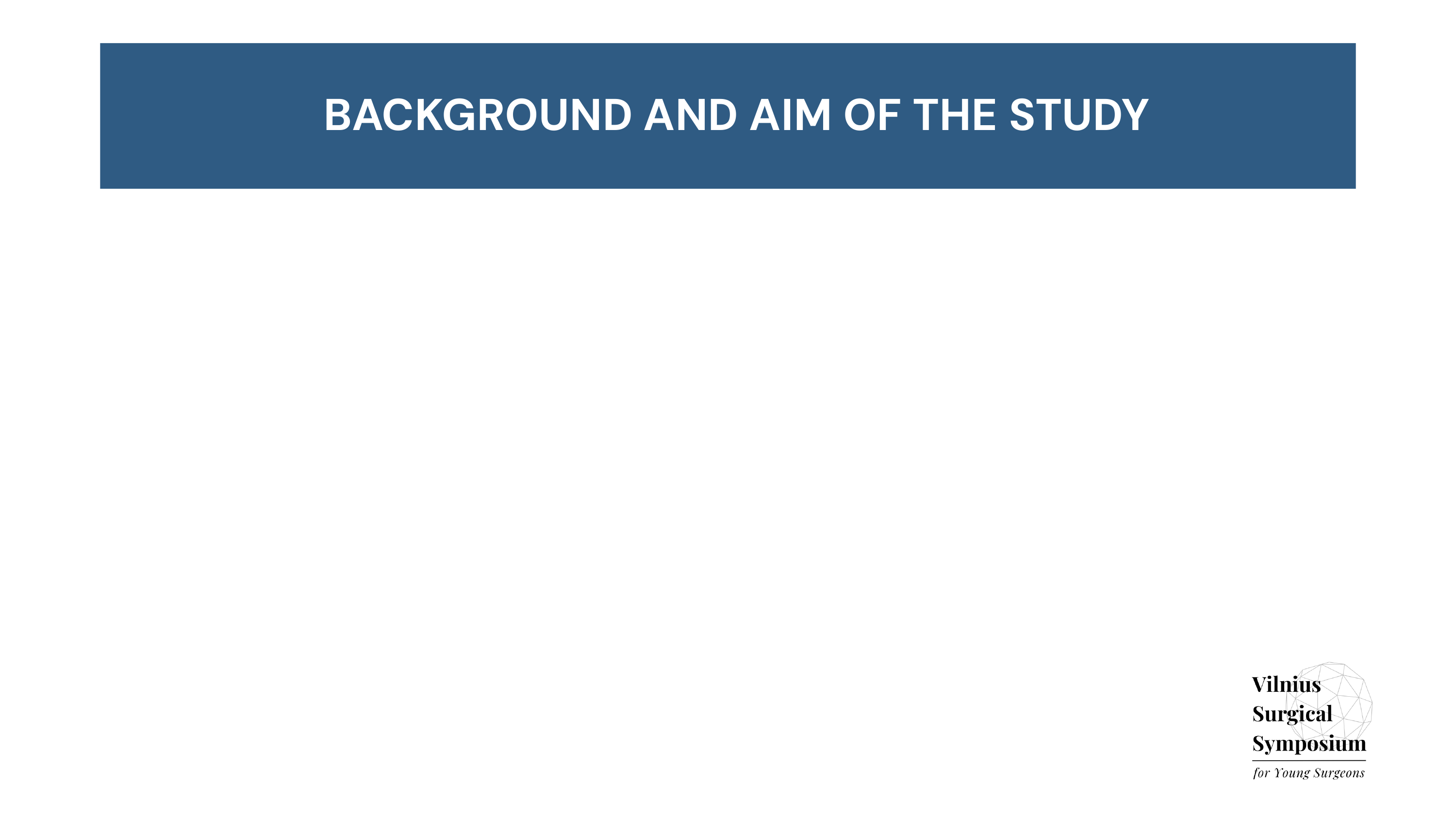

# BACKGROUND AND AIM OF THE STUDY